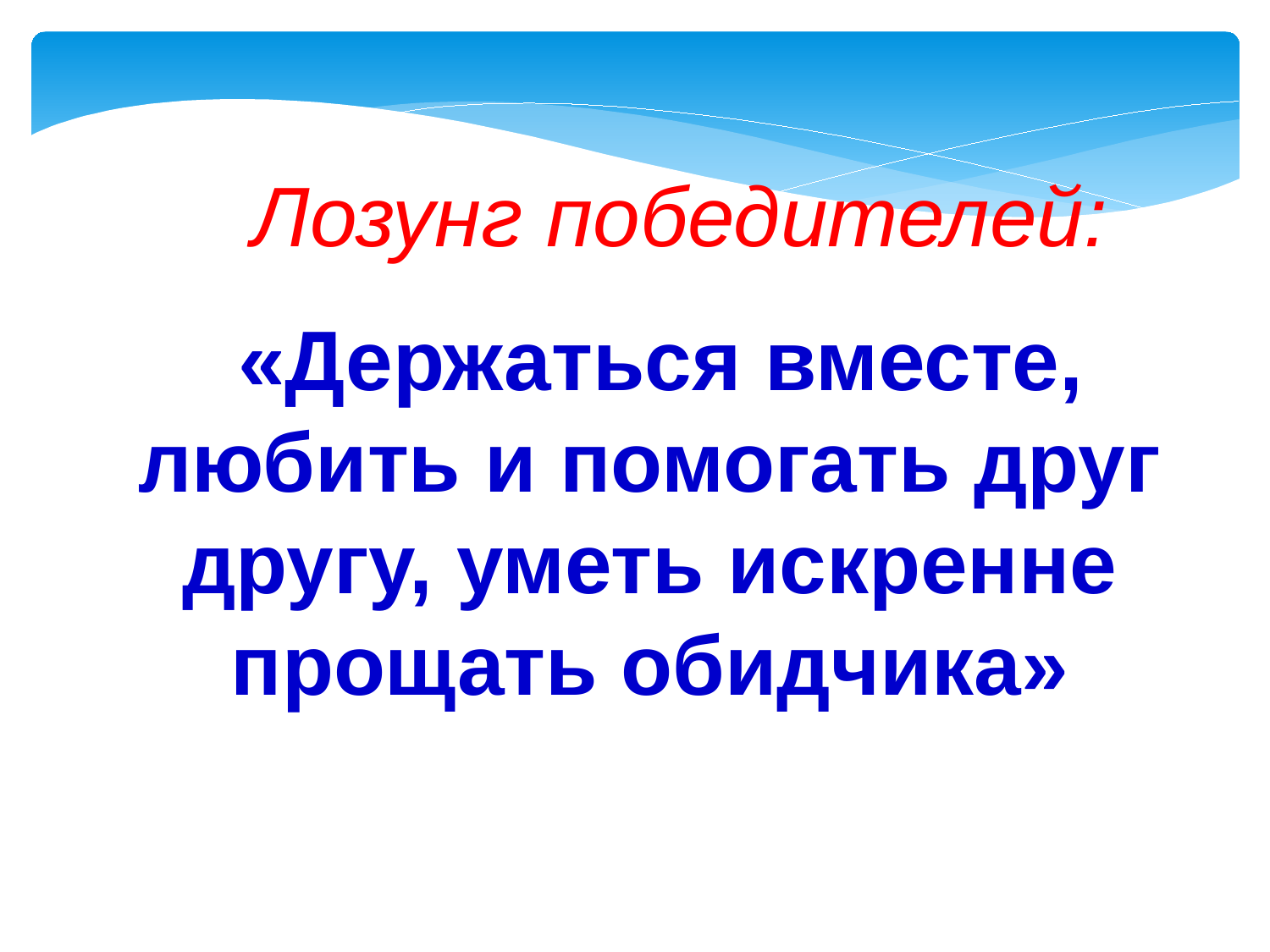

Лозунг победителей:
 «Держаться вместе, любить и помогать друг другу, уметь искренне прощать обидчика»